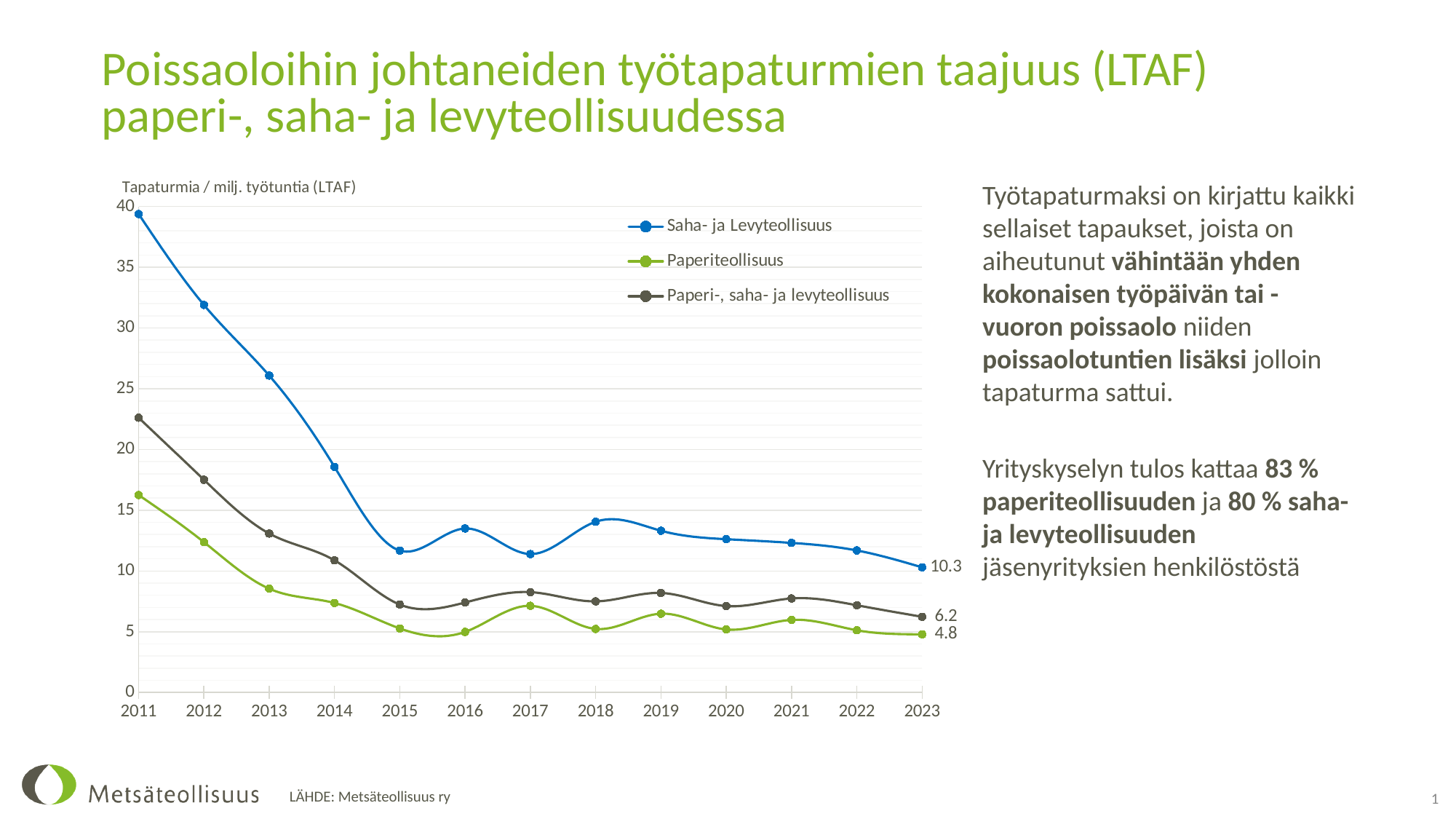

# Poissaoloihin johtaneiden työtapaturmien taajuus (LTAF) paperi-, saha- ja levyteollisuudessa

### Chart

| Category | Saha- ja Levyteollisuus | Paperiteollisuus | Paperi-, saha- ja levyteollisuus |
|---|---|---|---|
| 2011 | 39.38232698267449 | 16.252150377921456 | 22.61621933997718 |
| 2012 | 31.90206492773067 | 12.374550741935314 | 17.51037598304847 |
| 2013 | 26.08808784791861 | 8.541553762427016 | 13.082166692933022 |
| 2014 | 18.56939561449538 | 7.366508041193513 | 10.876882137834059 |
| 2015 | 11.676984430840806 | 5.27147265293054 | 7.236961609886121 |
| 2016 | 13.498267439331613 | 4.987226164000059 | 7.407123528794053 |
| 2017 | 11.39281856860919 | 7.135060726556547 | 8.259961596547551 |
| 2018 | 14.05311882698286 | 5.23044014393047 | 7.499836425020351 |
| 2019 | 13.312495474345848 | 6.485180581202473 | 8.19399643561155 |
| 2020 | 12.617014490488629 | 5.187741934617736 | 7.112573056358593 |
| 2021 | 12.3125126830121 | 5.975650515317425 | 7.7393574617941665 |
| 2022 | 11.69003263638358 | 5.1220817721936545 | 7.179778727596024 |
| 2023 | 10.30136347780921 | 4.784736970060062 | 6.229852718798214 |
Työtapaturmaksi on kirjattu kaikki sellaiset tapaukset, joista on aiheutunut vähintään yhden kokonaisen työpäivän tai -vuoron poissaolo niiden poissaolotuntien lisäksi jolloin tapaturma sattui.

Yrityskyselyn tulos kattaa 83 % paperiteollisuuden ja 80 % saha- ja levyteollisuuden jäsenyrityksien henkilöstöstä

1